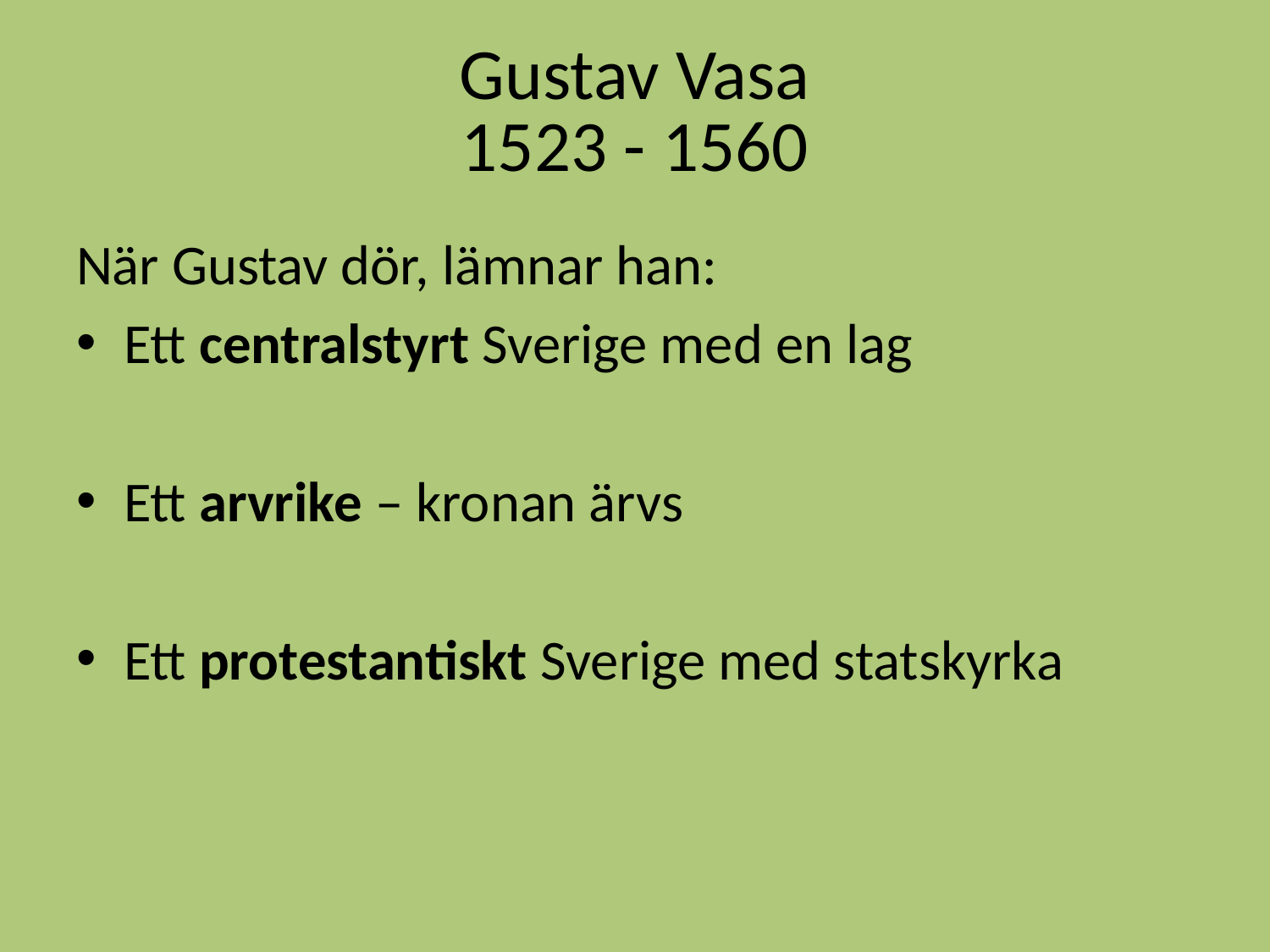

# Gustav Vasa 1523 - 1560
När Gustav dör, lämnar han:
Ett centralstyrt Sverige med en lag

Ett arvrike – kronan ärvs

Ett protestantiskt Sverige med statskyrka